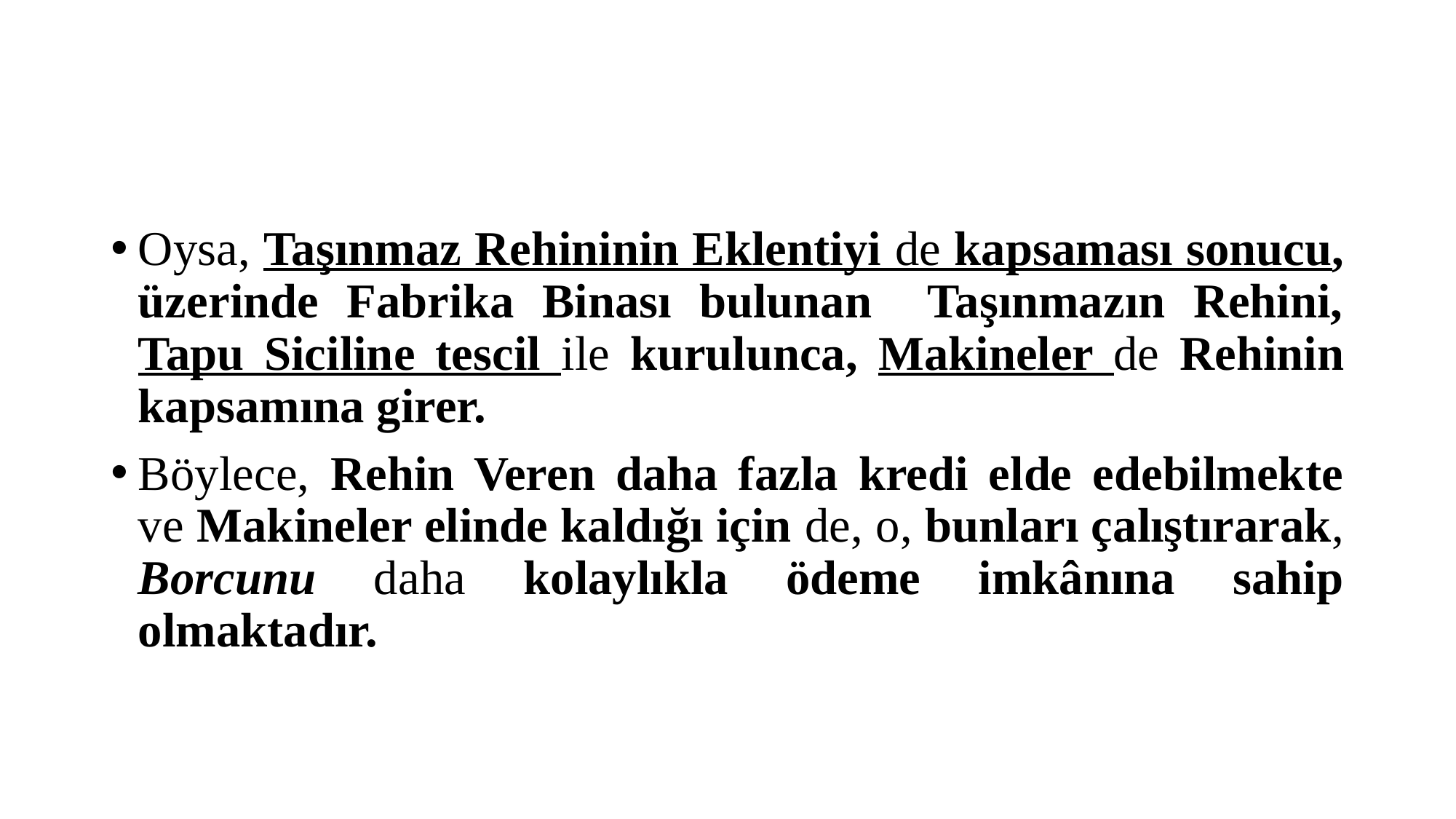

#
Oysa, Taşınmaz Rehininin Eklentiyi de kapsaması sonucu, üzerinde Fabrika Binası bulunan  Taşınmazın Rehini, Tapu Siciline tescil ile kurulunca, Makineler de Rehinin kapsamına girer.
Böylece, Rehin Veren daha fazla kredi elde edebilmekte ve Makineler elinde kaldığı için de, o, bunları çalıştırarak, Borcunu daha kolaylıkla ödeme imkânına sahip olmaktadır.